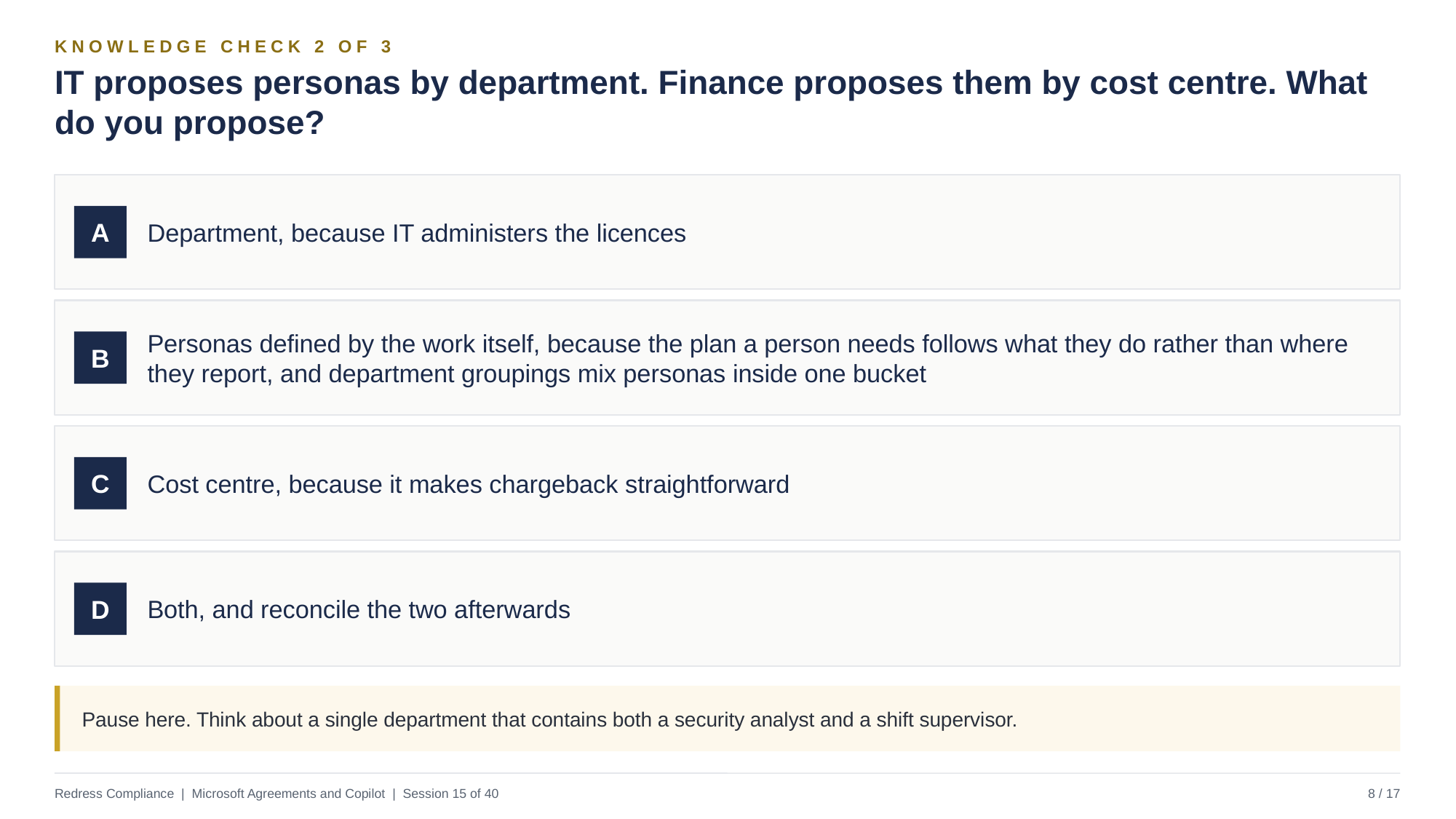

KNOWLEDGE CHECK 2 OF 3
IT proposes personas by department. Finance proposes them by cost centre. What do you propose?

Department, because IT administers the licences

A

Personas defined by the work itself, because the plan a person needs follows what they do rather than where they report, and department groupings mix personas inside one bucket

B

Cost centre, because it makes chargeback straightforward

C

Both, and reconcile the two afterwards

D

Pause here. Think about a single department that contains both a security analyst and a shift supervisor.

Redress Compliance  |  Microsoft Agreements and Copilot  |  Session 15 of 40
8 / 17